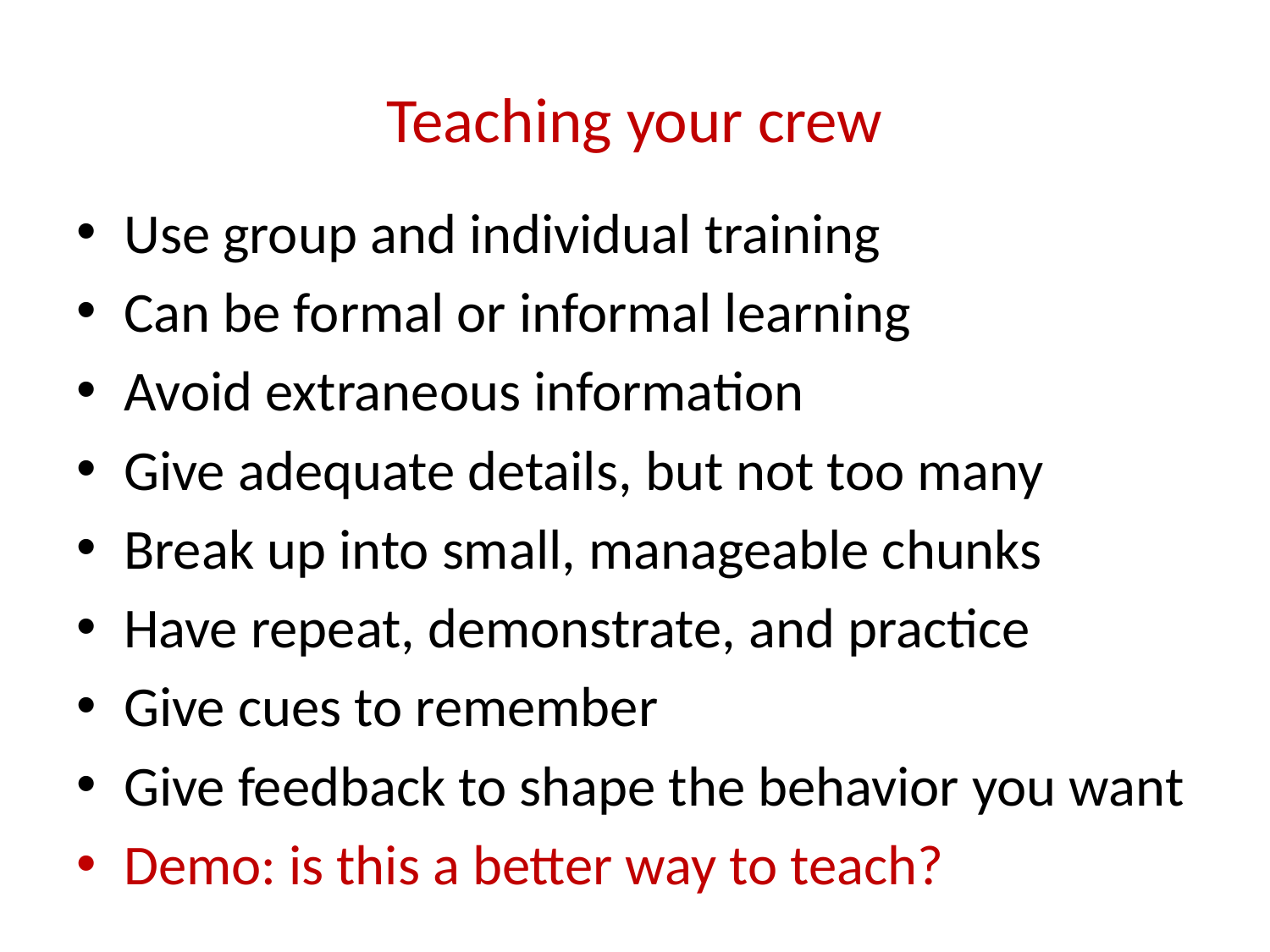

# Teaching your crew
Use group and individual training
Can be formal or informal learning
Avoid extraneous information
Give adequate details, but not too many
Break up into small, manageable chunks
Have repeat, demonstrate, and practice
Give cues to remember
Give feedback to shape the behavior you want
Demo: is this a better way to teach?